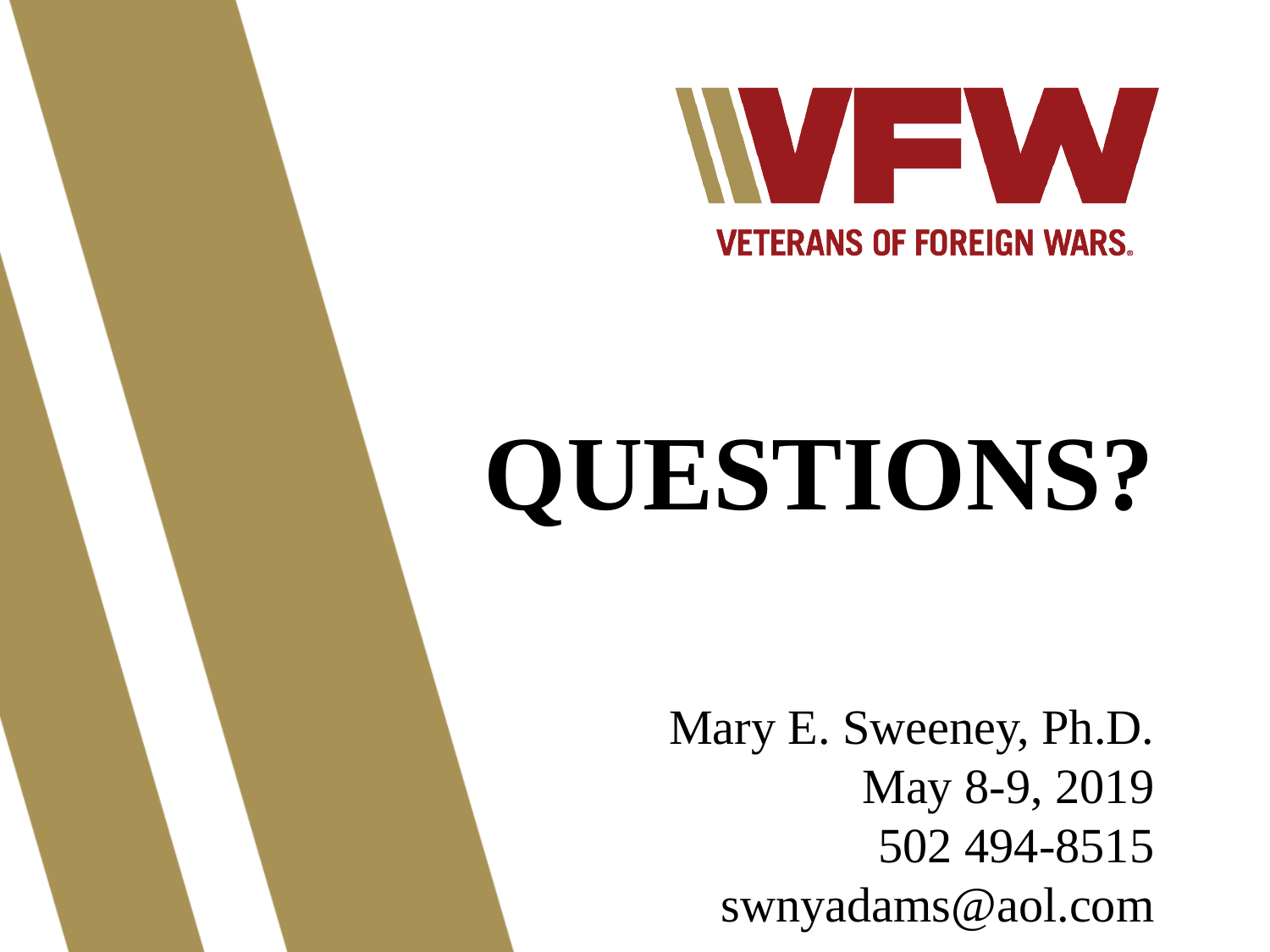

QUESTIONS?
Mary E. Sweeney, Ph.D.
May 8-9, 2019
502 494-8515
  swnyadams@aol.com